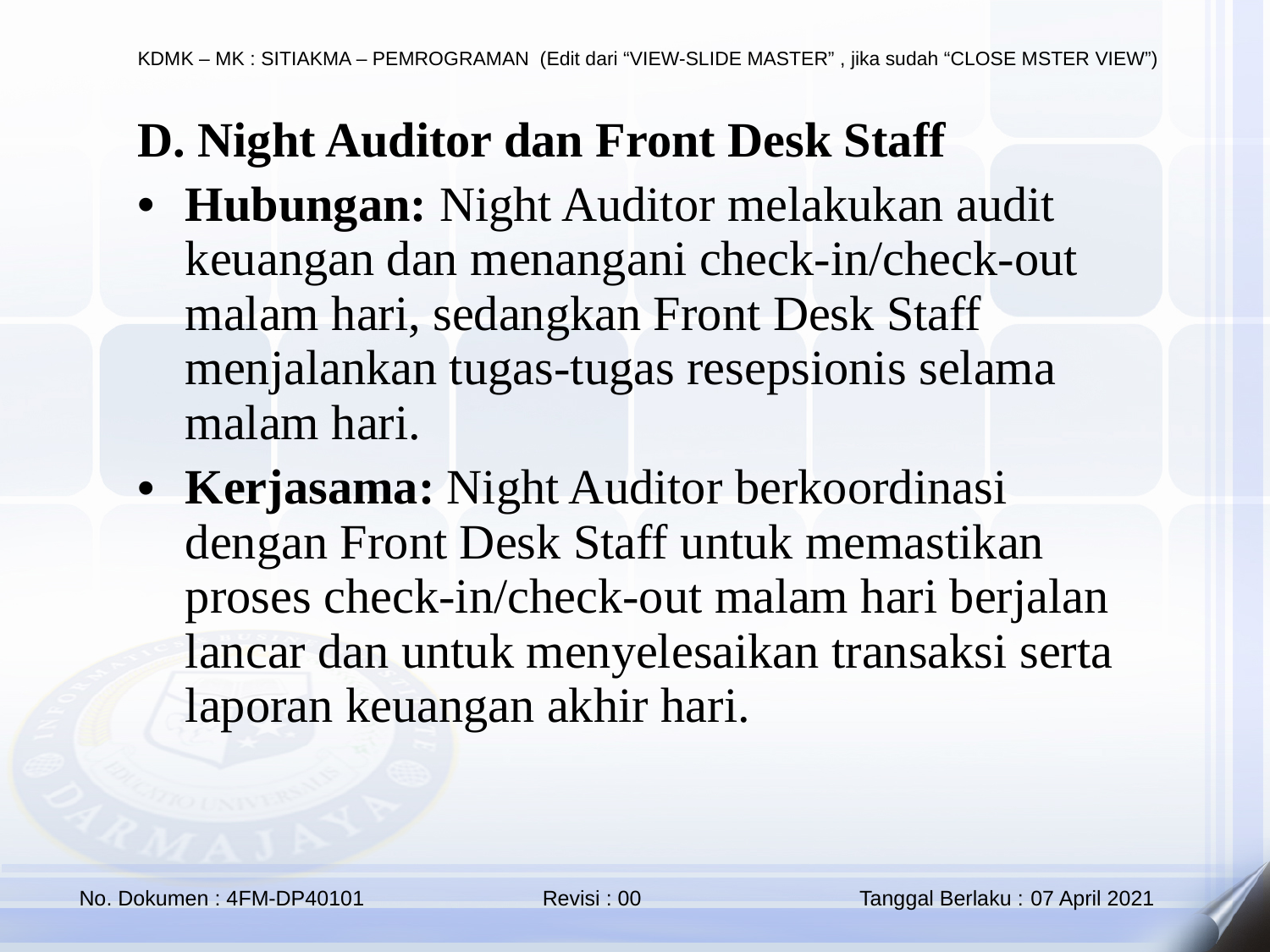

D. Night Auditor dan Front Desk Staff
Hubungan: Night Auditor melakukan audit keuangan dan menangani check-in/check-out malam hari, sedangkan Front Desk Staff menjalankan tugas-tugas resepsionis selama malam hari.
Kerjasama: Night Auditor berkoordinasi dengan Front Desk Staff untuk memastikan proses check-in/check-out malam hari berjalan lancar dan untuk menyelesaikan transaksi serta laporan keuangan akhir hari.